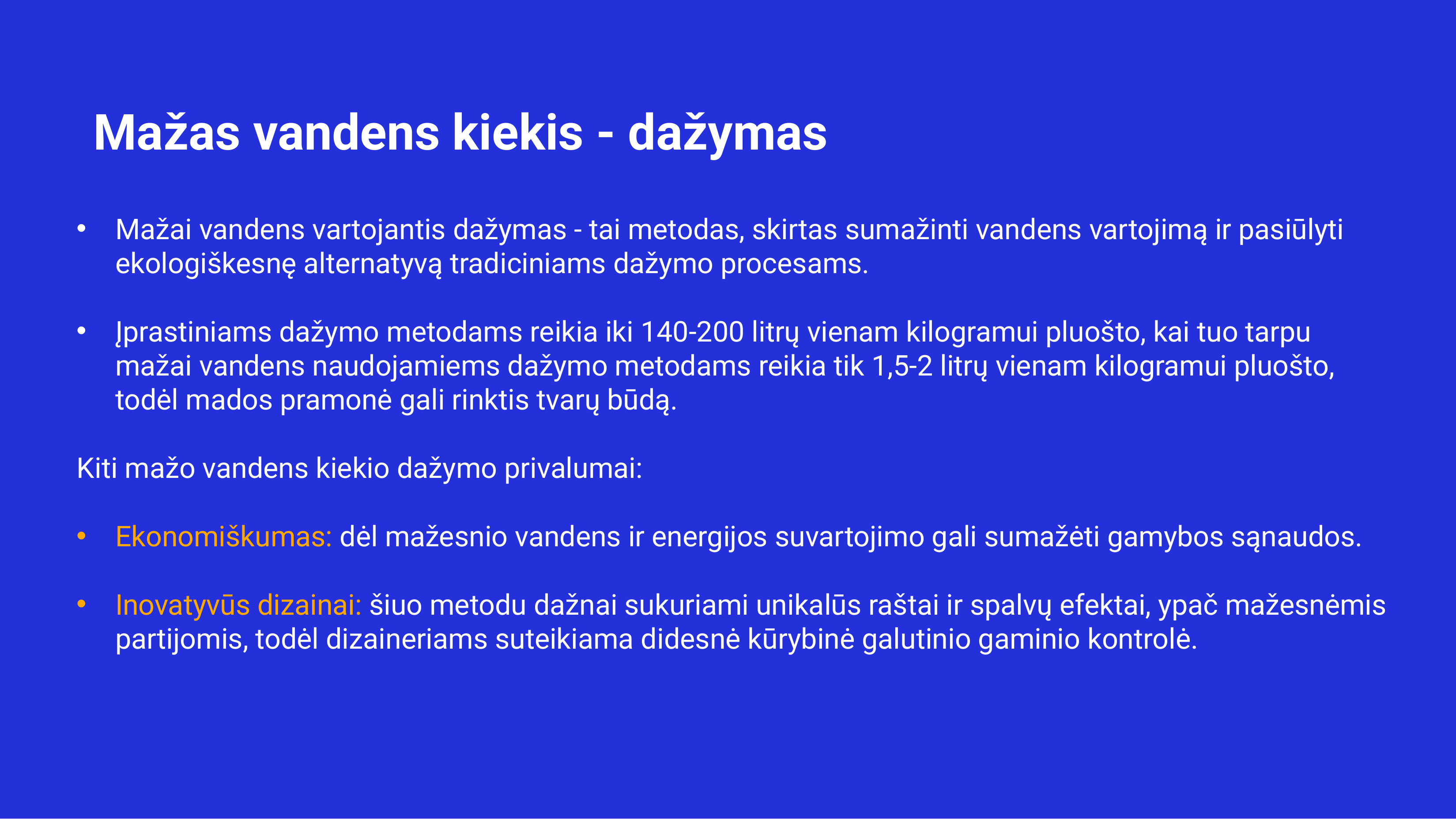

# Mažas vandens kiekis - dažymas
Mažai vandens vartojantis dažymas - tai metodas, skirtas sumažinti vandens vartojimą ir pasiūlyti ekologiškesnę alternatyvą tradiciniams dažymo procesams.

Įprastiniams dažymo metodams reikia iki 140-200 litrų vienam kilogramui pluošto, kai tuo tarpu mažai vandens naudojamiems dažymo metodams reikia tik 1,5-2 litrų vienam kilogramui pluošto, todėl mados pramonė gali rinktis tvarų būdą.

Kiti mažo vandens kiekio dažymo privalumai:

Ekonomiškumas: dėl mažesnio vandens ir energijos suvartojimo gali sumažėti gamybos sąnaudos.

Inovatyvūs dizainai: šiuo metodu dažnai sukuriami unikalūs raštai ir spalvų efektai, ypač mažesnėmis partijomis, todėl dizaineriams suteikiama didesnė kūrybinė galutinio gaminio kontrolė.